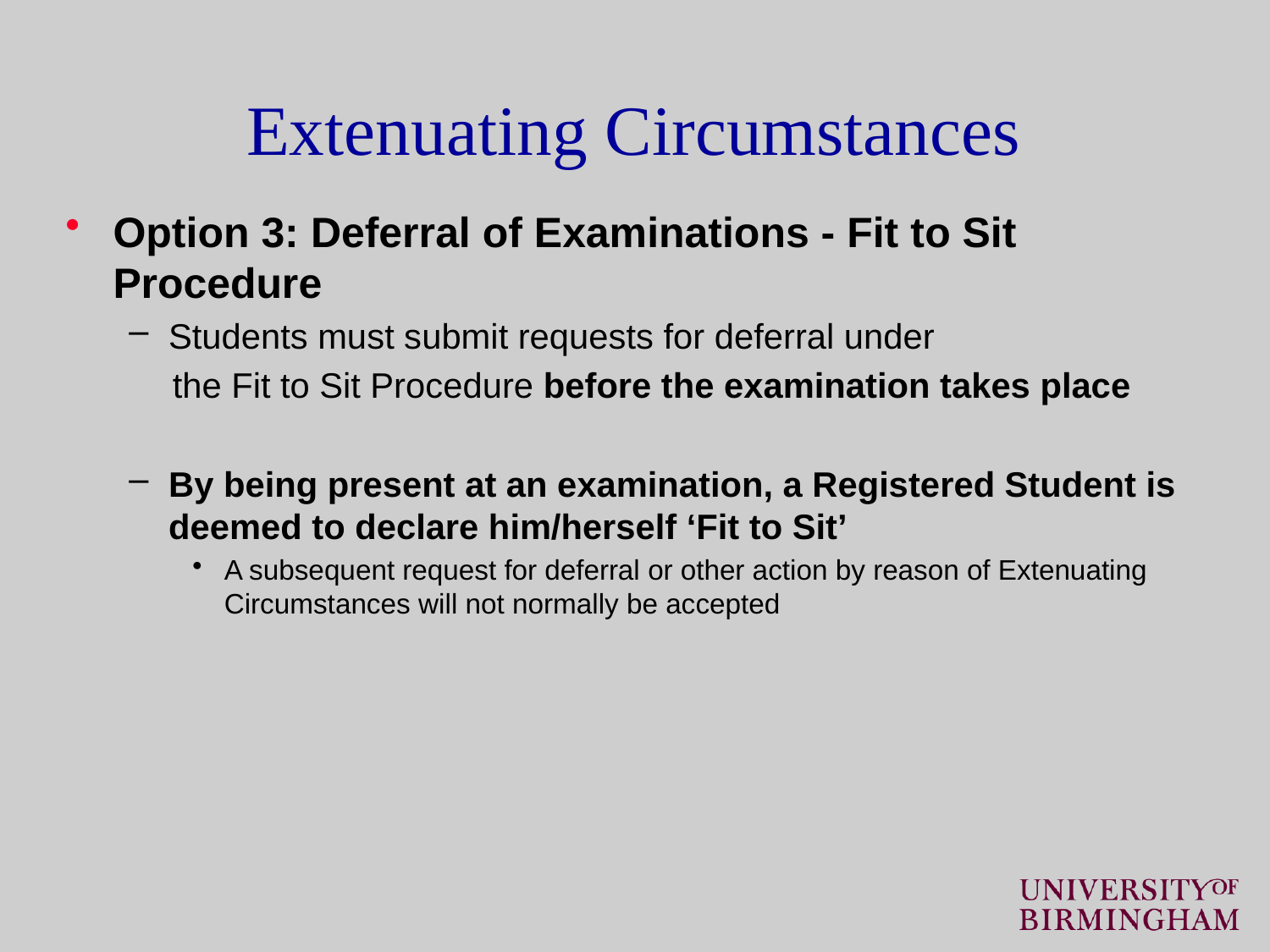

# Extenuating Circumstances
Option 3: Deferral of Examinations - Fit to Sit Procedure
Students must submit requests for deferral under
           the Fit to Sit Procedure before the examination takes place

By being present at an examination, a Registered Student is   deemed to declare him/herself ‘Fit to Sit’
A subsequent request for deferral or other action by reason of Extenuating Circumstances will not normally be accepted